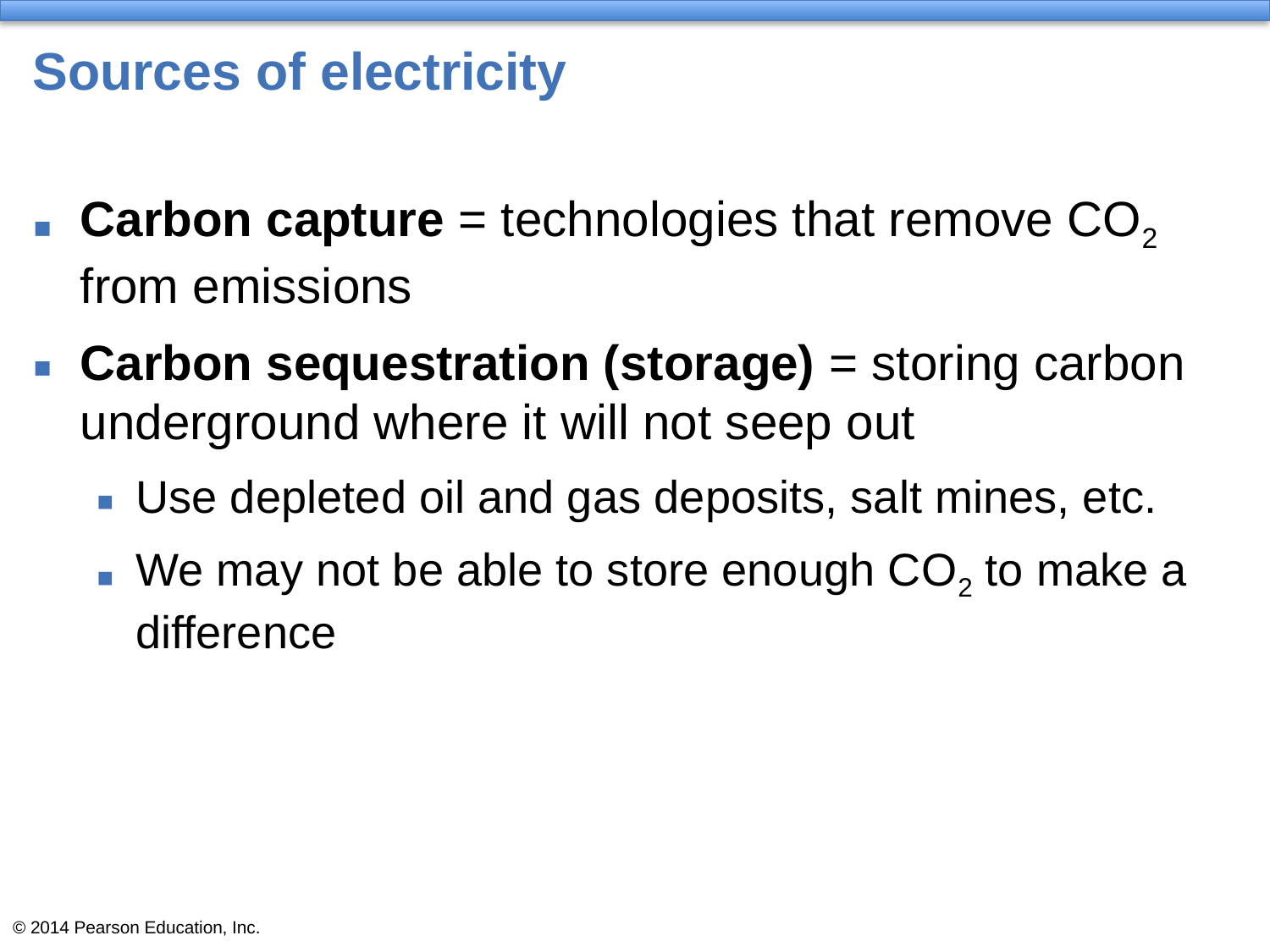

# Sources of electricity
Carbon capture = technologies that remove CO2 from emissions
Carbon sequestration (storage) = storing carbon underground where it will not seep out
Use depleted oil and gas deposits, salt mines, etc.
We may not be able to store enough CO2 to make a difference